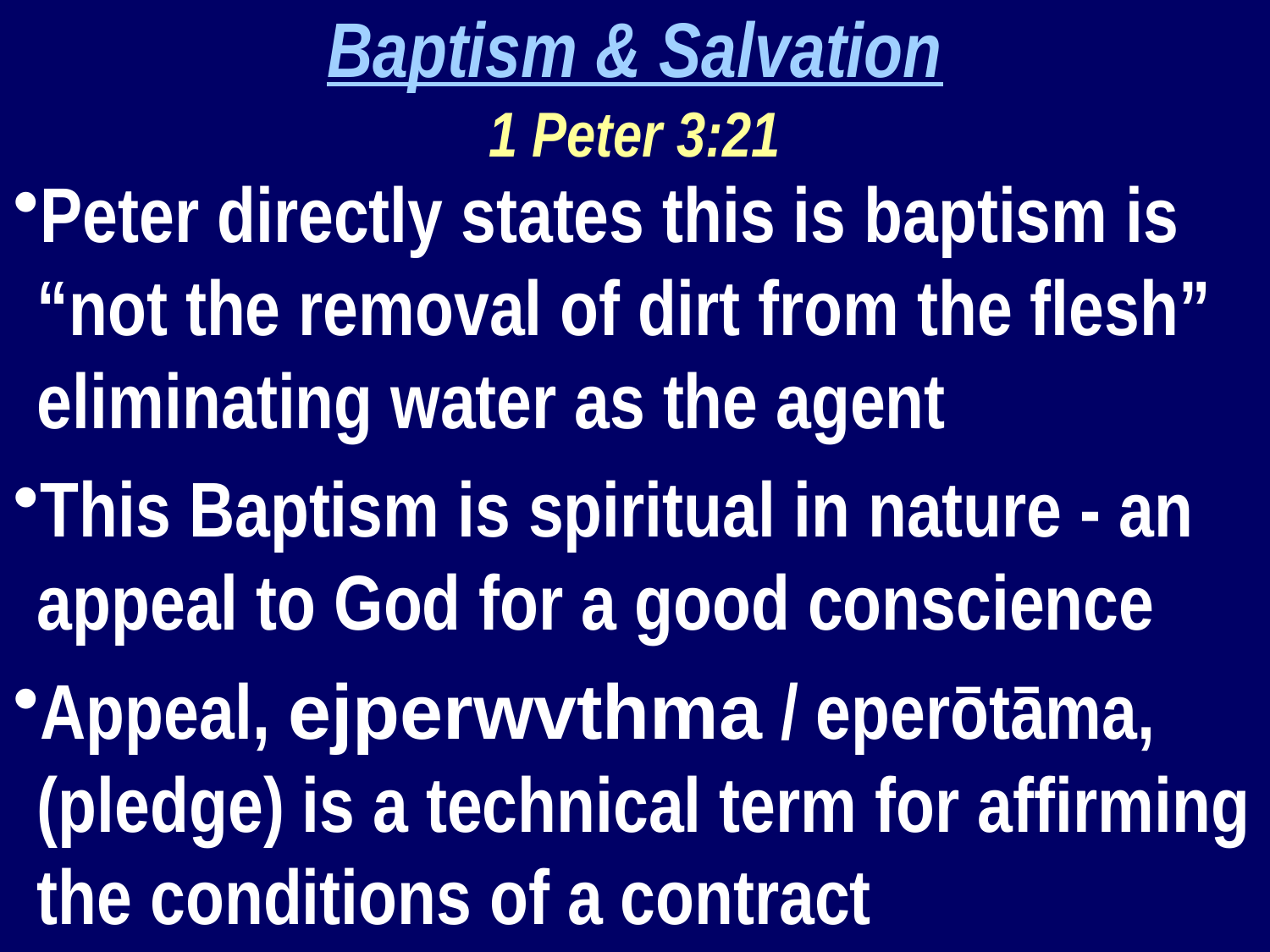

Baptism & Salvation
1 Peter 3:21
Peter directly states this is baptism is “not the removal of dirt from the flesh” eliminating water as the agent
This Baptism is spiritual in nature - an appeal to God for a good conscience
Appeal, ejperwvthma / eperōtāma, (pledge) is a technical term for affirming the conditions of a contract